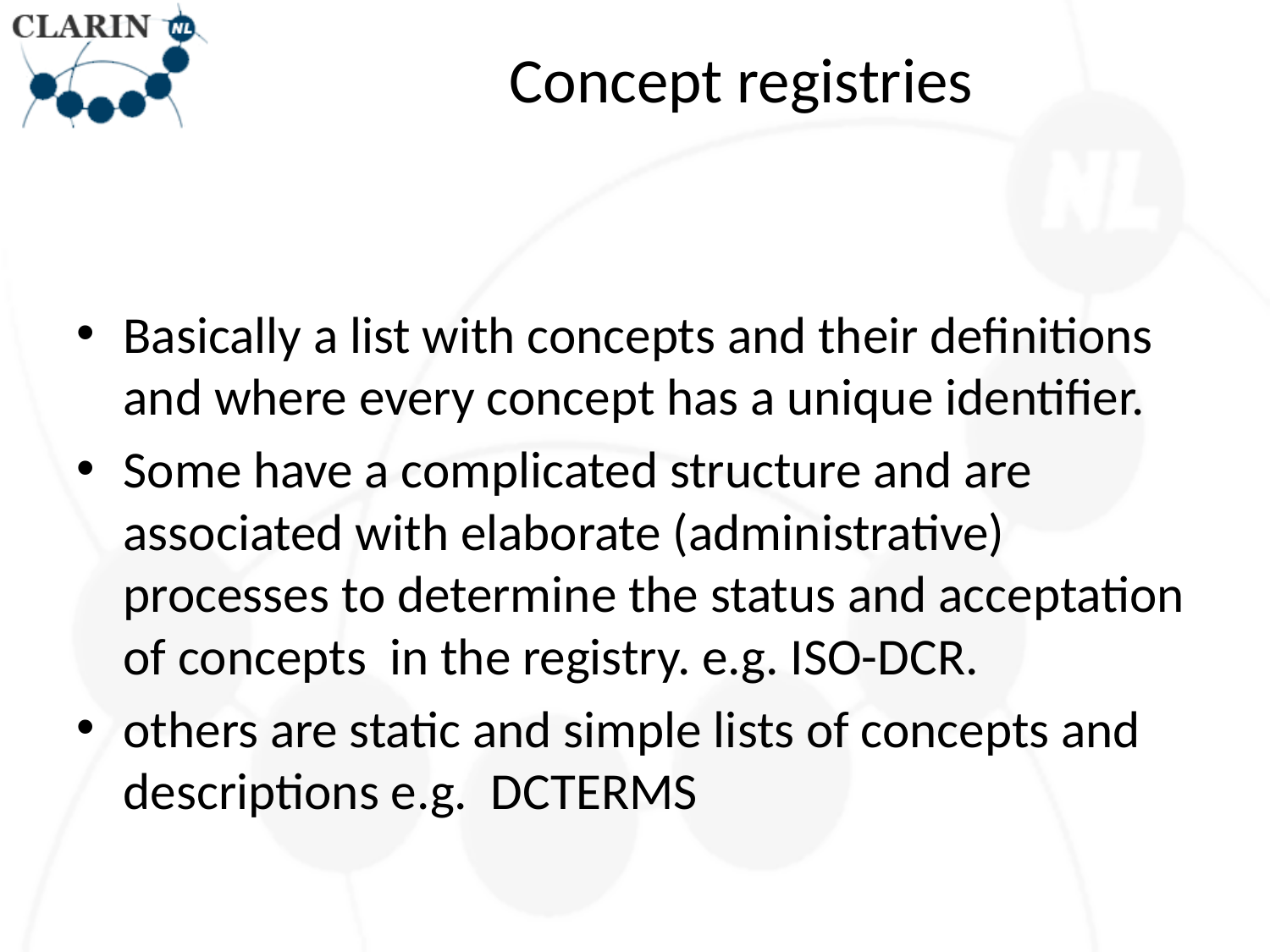

# Concept registries

Basically a list with concepts and their definitions and where every concept has a unique identifier.
Some have a complicated structure and are associated with elaborate (administrative) processes to determine the status and acceptation of concepts  in the registry. e.g. ISO-DCR.
others are static and simple lists of concepts and descriptions e.g.  DCTERMS